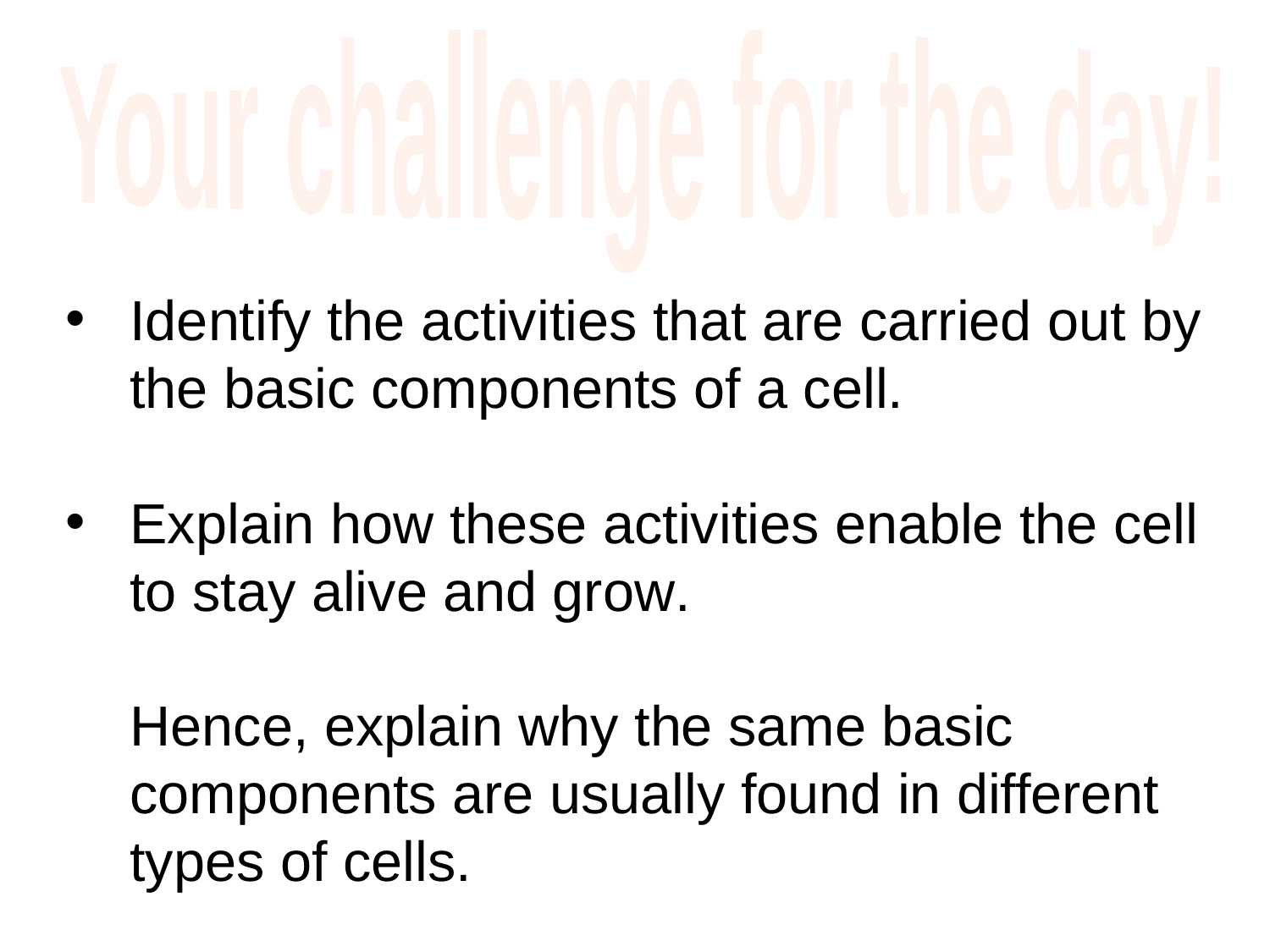

Your challenge for the day!
Identify the activities that are carried out by the basic components of a cell.

Explain how these activities enable the cell to stay alive and grow.

	Hence, explain why the same basic components are usually found in different types of cells.